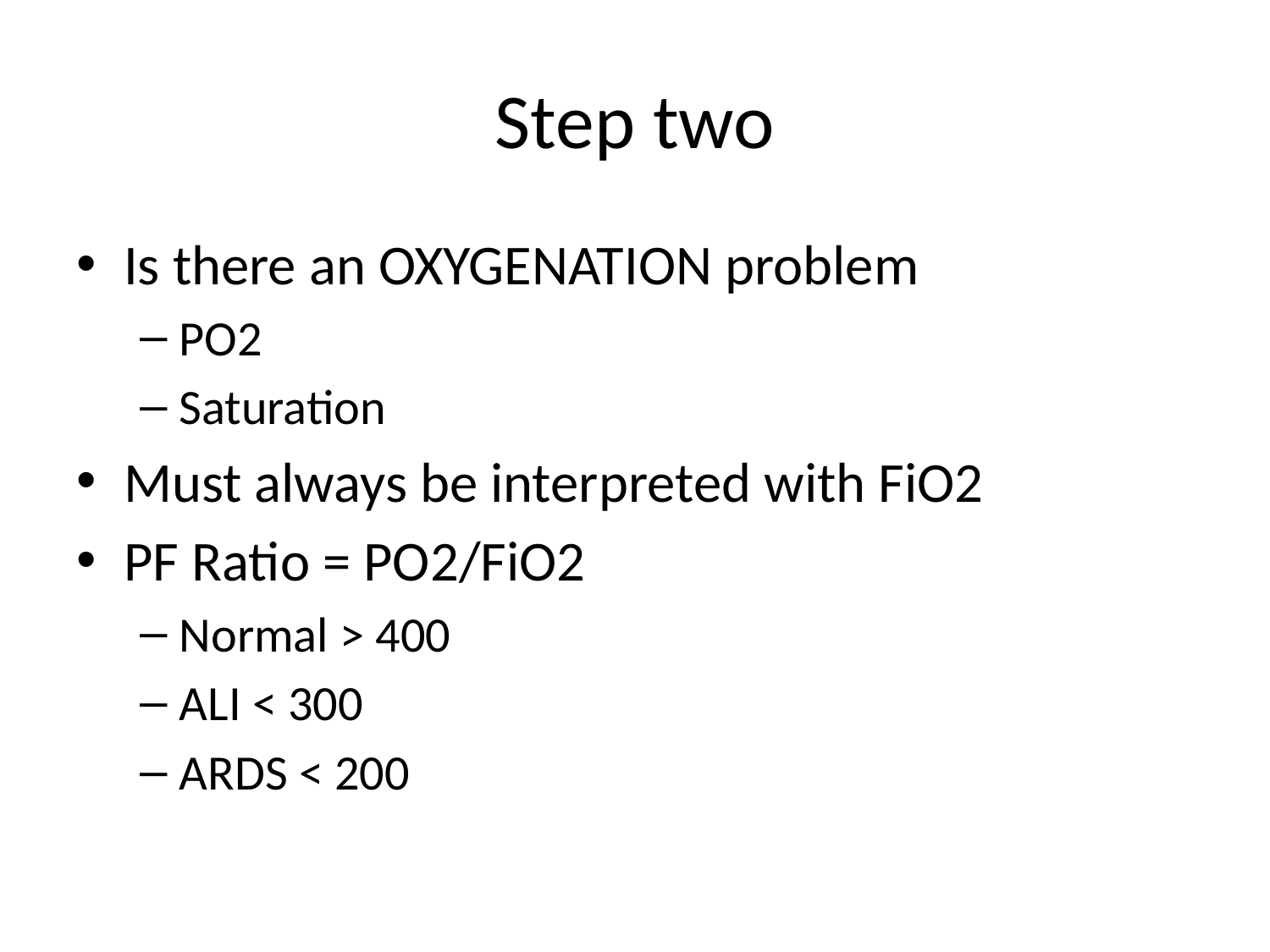

# Step two
Is there an OXYGENATION problem
PO2
Saturation
Must always be interpreted with FiO2
PF Ratio = PO2/FiO2
Normal > 400
ALI < 300
ARDS < 200